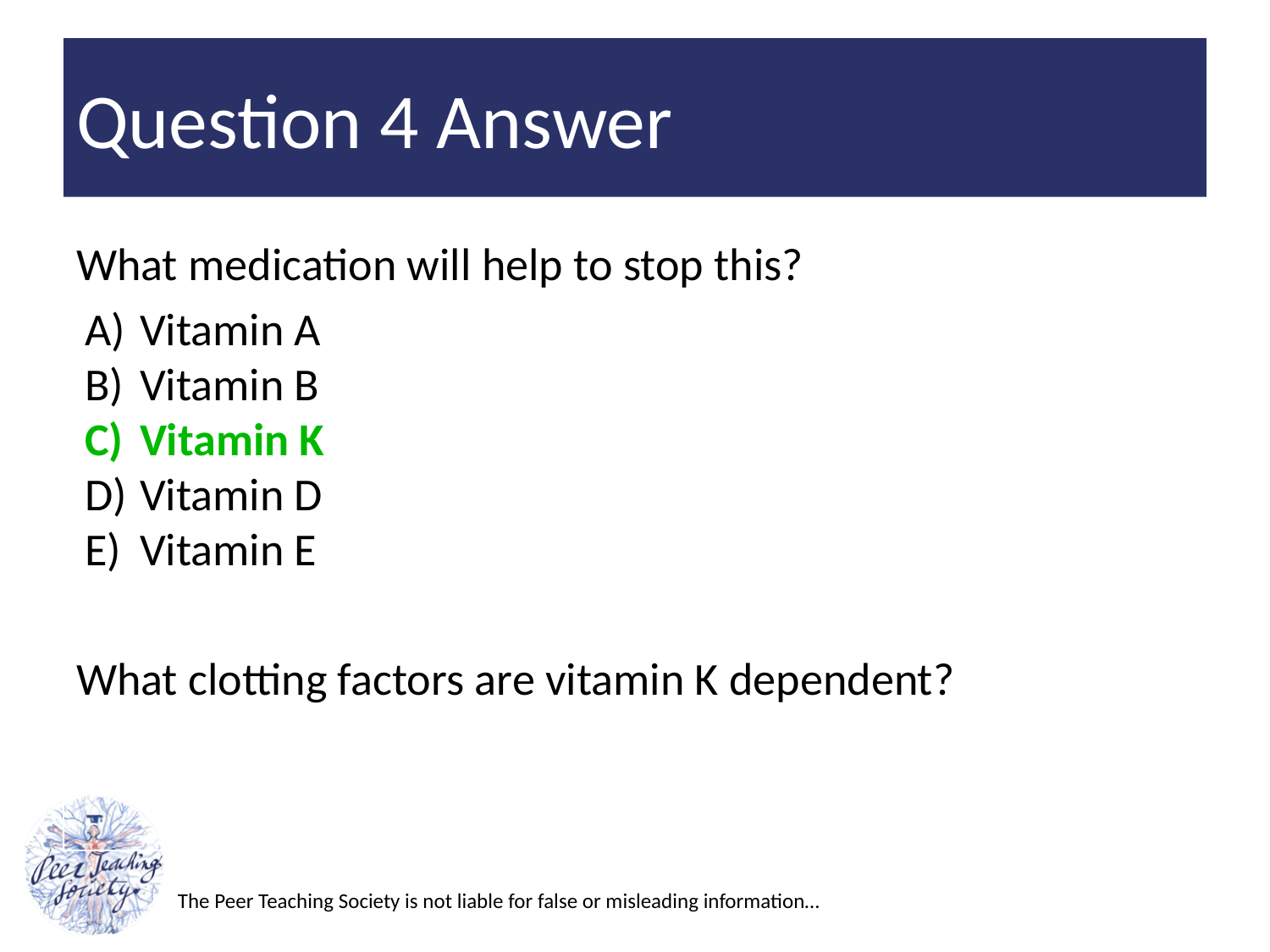

# Question 4 Answer
What medication will help to stop this?
Vitamin A
Vitamin B
Vitamin K
Vitamin D
Vitamin E

What clotting factors are vitamin K dependent?